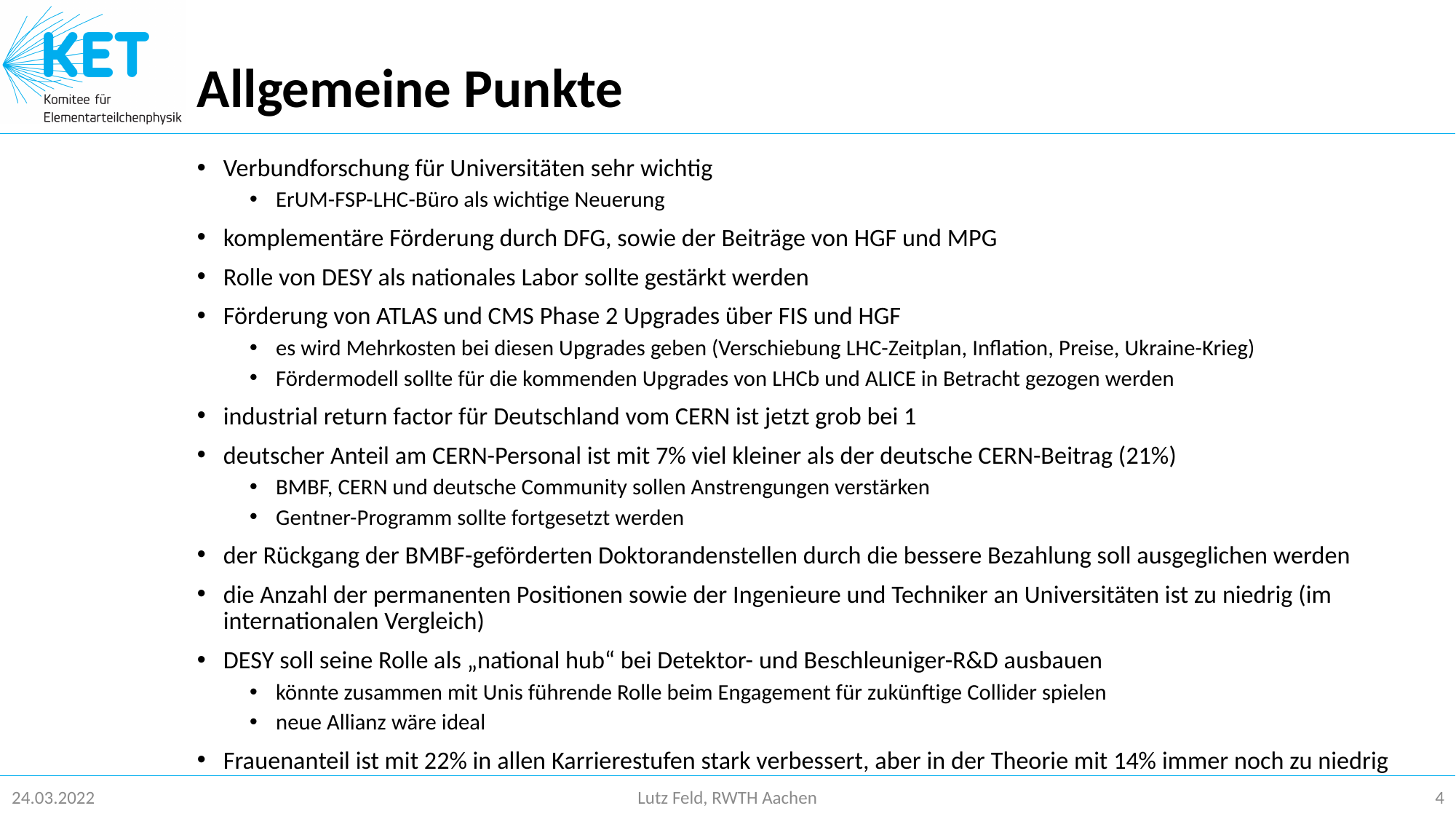

# Allgemeine Punkte
Verbundforschung für Universitäten sehr wichtig
ErUM-FSP-LHC-Büro als wichtige Neuerung
komplementäre Förderung durch DFG, sowie der Beiträge von HGF und MPG
Rolle von DESY als nationales Labor sollte gestärkt werden
Förderung von ATLAS und CMS Phase 2 Upgrades über FIS und HGF
es wird Mehrkosten bei diesen Upgrades geben (Verschiebung LHC-Zeitplan, Inflation, Preise, Ukraine-Krieg)
Fördermodell sollte für die kommenden Upgrades von LHCb und ALICE in Betracht gezogen werden
industrial return factor für Deutschland vom CERN ist jetzt grob bei 1
deutscher Anteil am CERN-Personal ist mit 7% viel kleiner als der deutsche CERN-Beitrag (21%)
BMBF, CERN und deutsche Community sollen Anstrengungen verstärken
Gentner-Programm sollte fortgesetzt werden
der Rückgang der BMBF-geförderten Doktorandenstellen durch die bessere Bezahlung soll ausgeglichen werden
die Anzahl der permanenten Positionen sowie der Ingenieure und Techniker an Universitäten ist zu niedrig (im internationalen Vergleich)
DESY soll seine Rolle als „national hub“ bei Detektor- und Beschleuniger-R&D ausbauen
könnte zusammen mit Unis führende Rolle beim Engagement für zukünftige Collider spielen
neue Allianz wäre ideal
Frauenanteil ist mit 22% in allen Karrierestufen stark verbessert, aber in der Theorie mit 14% immer noch zu niedrig

24.03.2022
Lutz Feld, RWTH Aachen
4